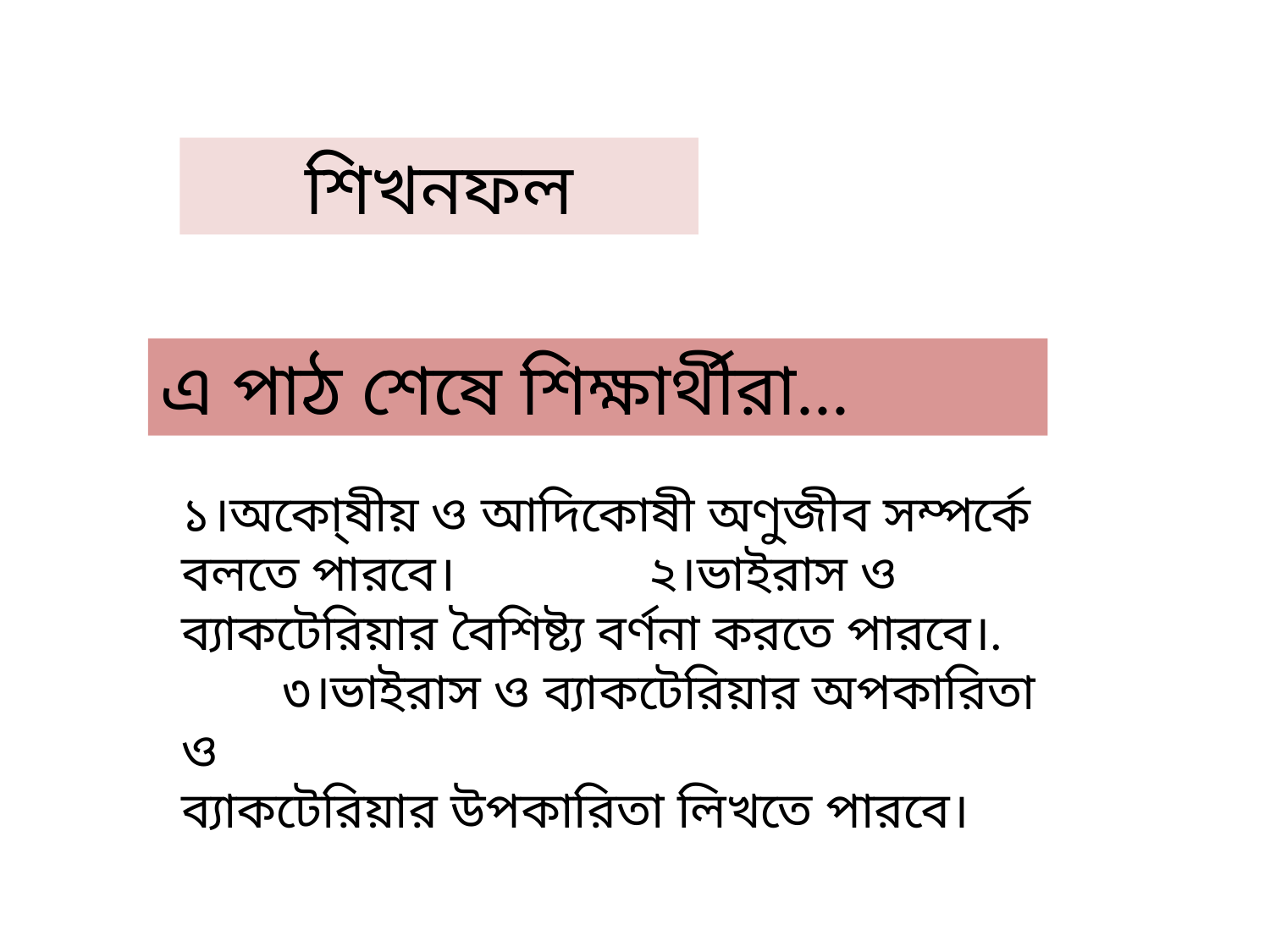

শিখনফল
এ পাঠ শেষে শিক্ষার্থীরা...
১।অকো্ষীয় ও আদিকোষী অণুজীব সম্পর্কে বলতে পারবে।               ২।ভাইরাস ও ব্যাকটেরিয়ার বৈশিষ্ট্য বর্ণনা করতে পারবে।.             ৩।ভাইরাস ও ব্যাকটেরিয়ার অপকারিতা ও
ব্যাকটেরিয়ার উপকারিতা লিখতে পারবে।